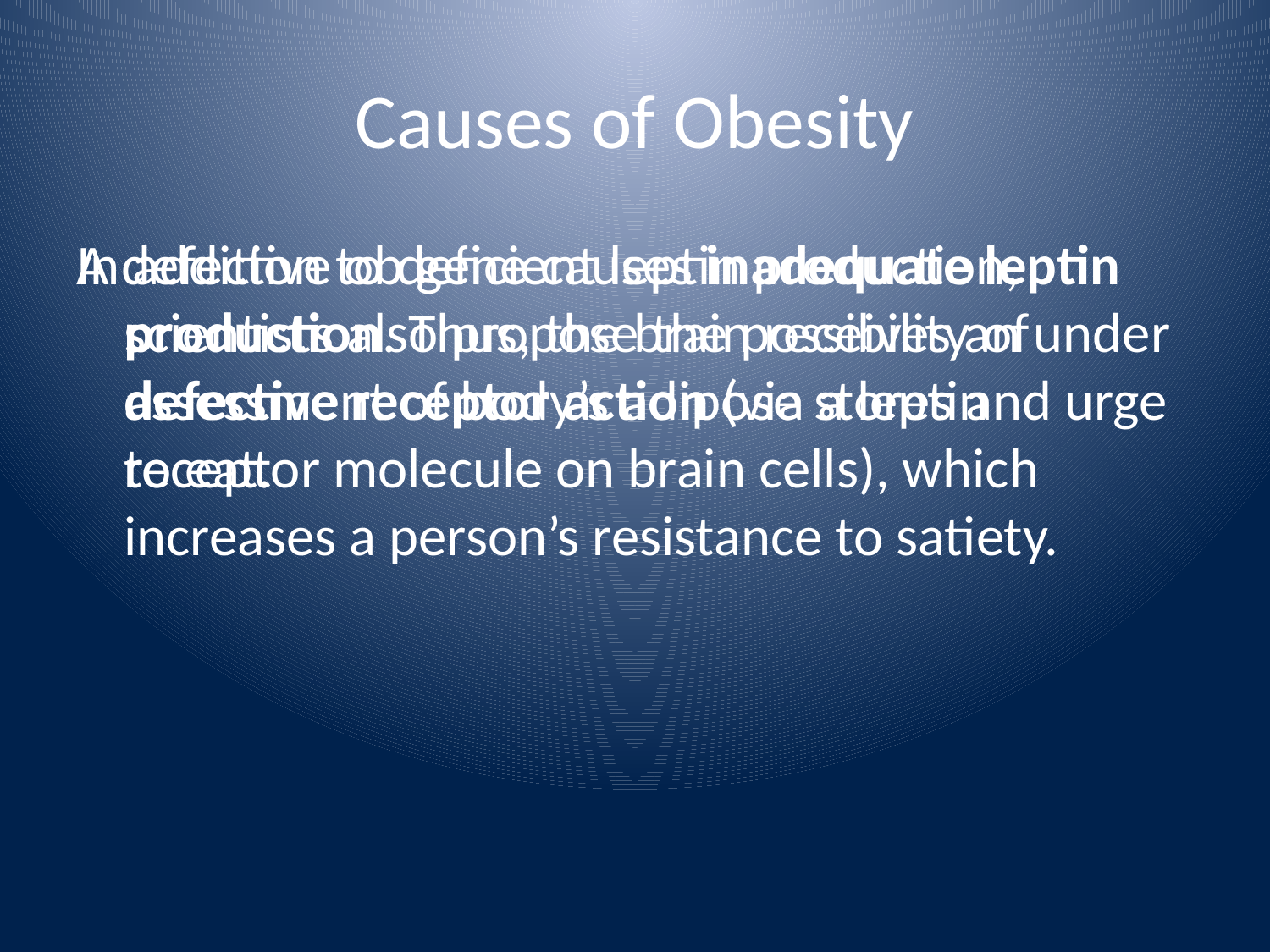

# Causes of Obesity
A defective ob gene causes inadequate leptin production. Thus, the brain receives an under assessment of body’s adipose stores and urge to eat.
In addition to deficient leptin production, scientists also propose the possibility of defective receptor action (via a leptin receptor molecule on brain cells), which increases a person’s resistance to satiety.